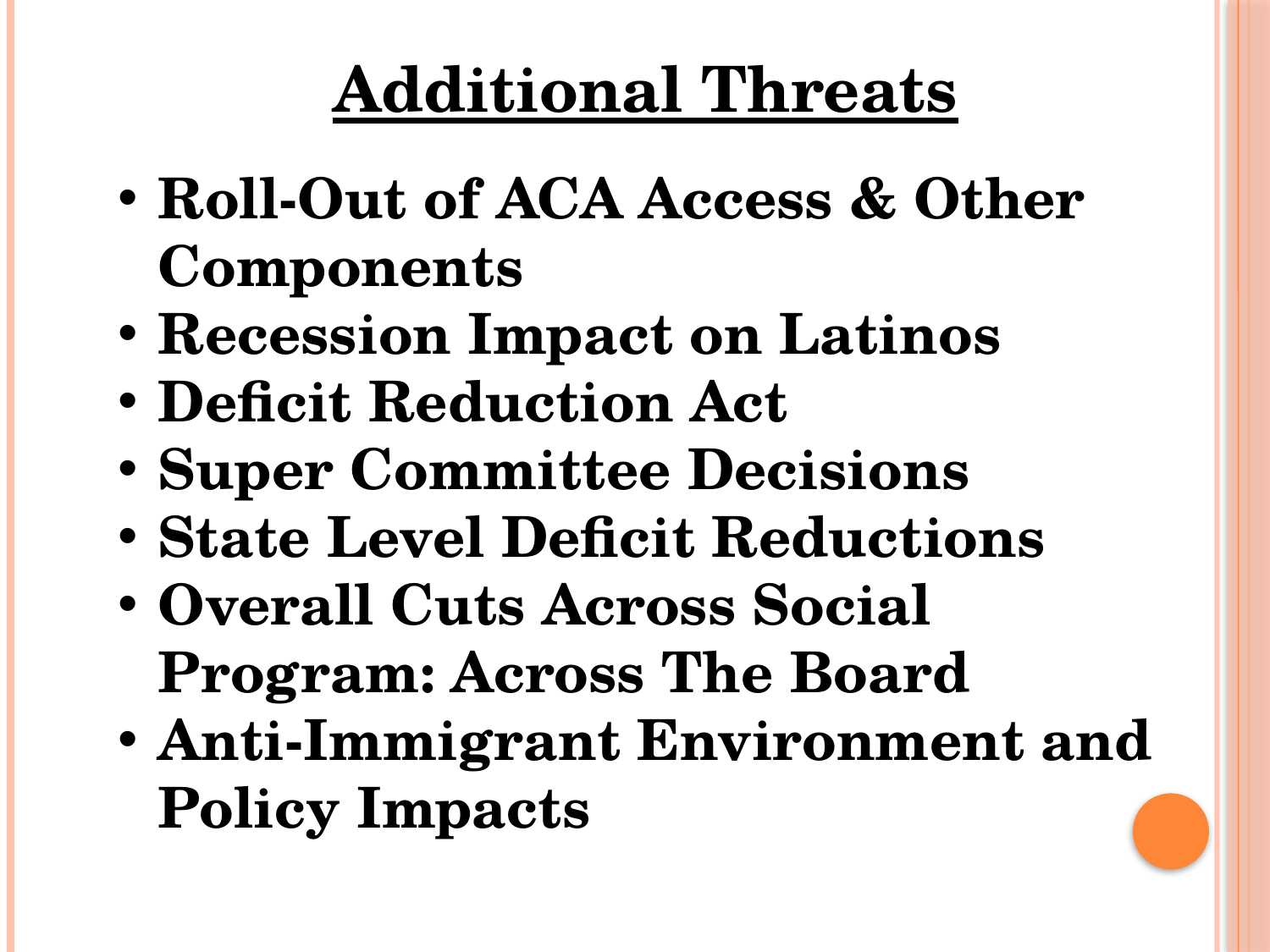

Additional Threats

Roll-Out of ACA Access & Other Components
Recession Impact on Latinos
Deficit Reduction Act
Super Committee Decisions
State Level Deficit Reductions
Overall Cuts Across Social Program: Across The Board
Anti-Immigrant Environment and Policy Impacts